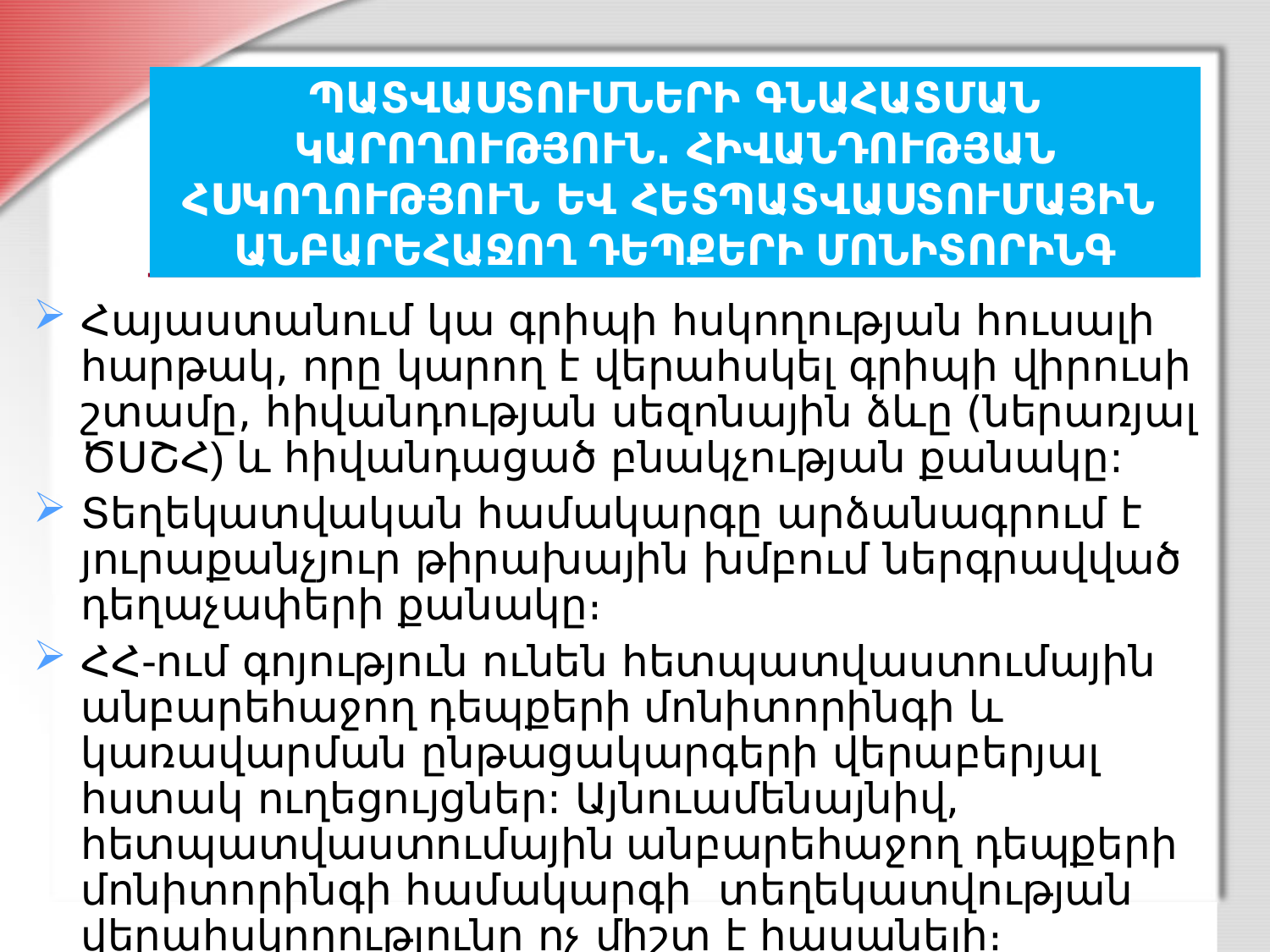

# ՊԱՏՎԱՍՏՈՒՄՆԵՐԻ ԳՆԱՀԱՏՄԱՆ ԿԱՐՈՂՈՒԹՅՈՒՆ. ՀԻՎԱՆԴՈՒԹՅԱՆ ՀՍԿՈՂՈՒԹՅՈՒՆ ԵՎ ՀԵՏՊԱՏՎԱՍՏՈՒՄԱՅԻՆ  ԱՆԲԱՐԵՀԱՋՈՂ ԴԵՊՔԵՐԻ ՄՈՆԻՏՈՐԻՆԳ

Հայաստանում կա գրիպի հսկողության հուսալի հարթակ, որը կարող է վերահսկել գրիպի վիրուսի շտամը, հիվանդության սեզոնային ձևը (ներառյալ ԾՍՇՀ) և հիվանդացած բնակչության քանակը:
Տեղեկատվական համակարգը արձանագրում է յուրաքանչյուր թիրախային խմբում ներգրավված դեղաչափերի քանակը։
ՀՀ-ում գոյություն ունեն հետպատվաստումային  անբարեհաջող դեպքերի մոնիտորինգի և կառավարման ընթացակարգերի վերաբերյալ հստակ ուղեցույցներ: Այնուամենայնիվ, հետպատվաստումային անբարեհաջող դեպքերի մոնիտորինգի համակարգի  տեղեկատվության վերահսկողությունը ոչ միշտ է հասանելի։